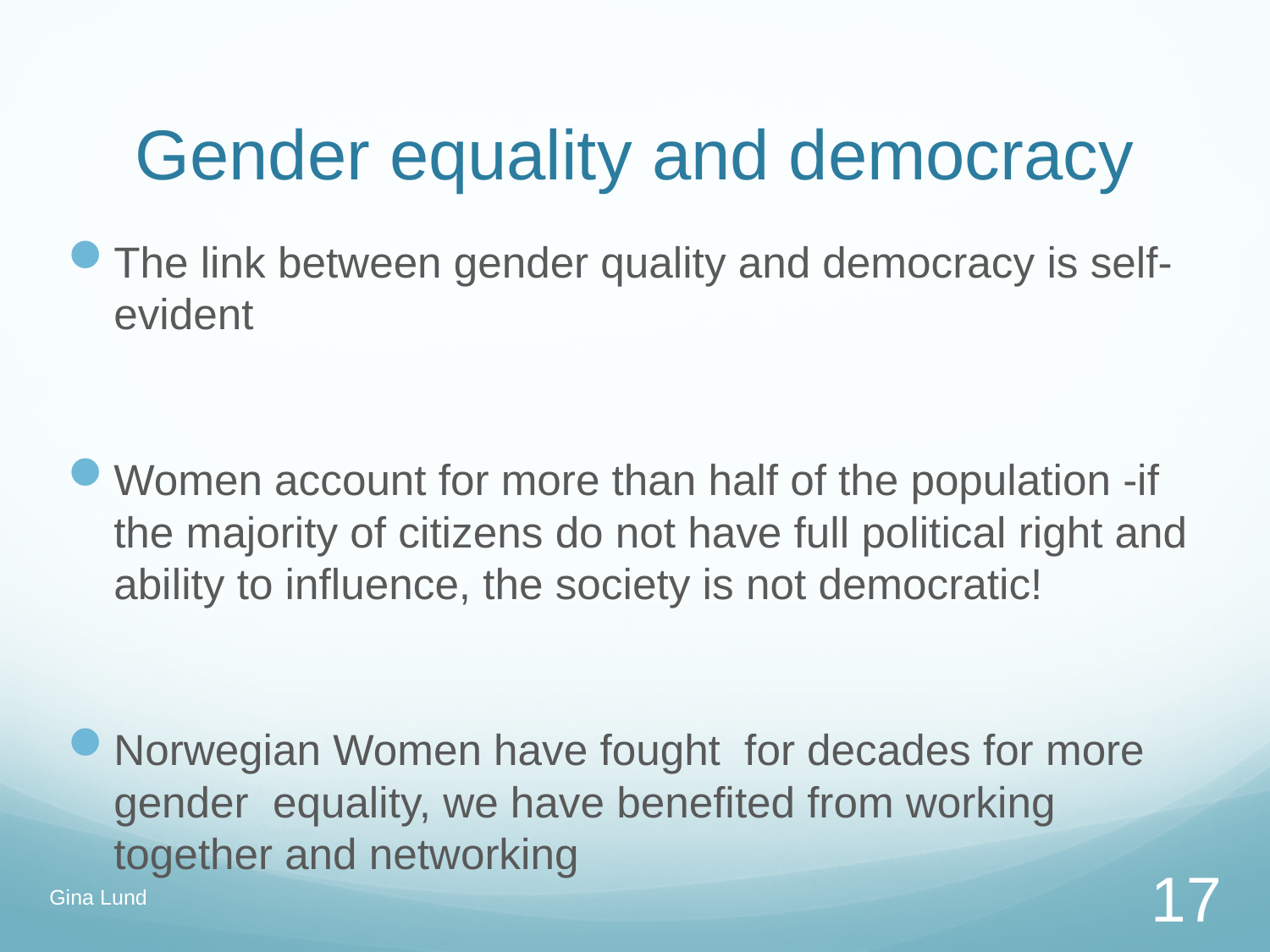

# Gender equality and democracy
The link between gender quality and democracy is self-evident

Women account for more than half of the population -if the majority of citizens do not have full political right and ability to influence, the society is not democratic!

Norwegian Women have fought  for decades for more gender  equality, we have benefited from working together and networking

Gina Lund
17